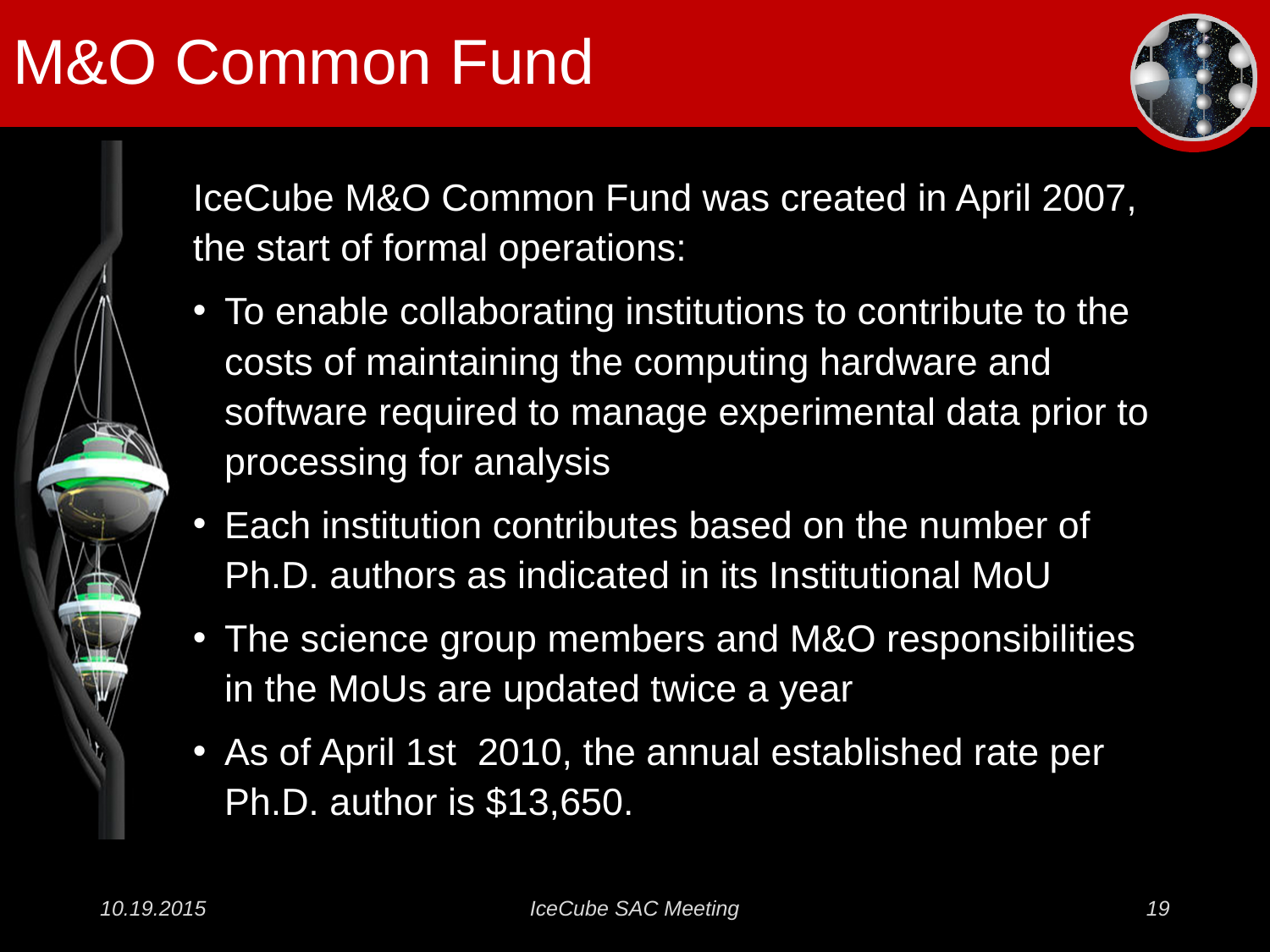

# M&O Common Fund
IceCube M&O Common Fund was created in April 2007, the start of formal operations:
To enable collaborating institutions to contribute to the costs of maintaining the computing hardware and software required to manage experimental data prior to processing for analysis
Each institution contributes based on the number of Ph.D. authors as indicated in its Institutional MoU
The science group members and M&O responsibilities in the MoUs are updated twice a year
As of April 1st  2010, the annual established rate per Ph.D. author is $13,650.

10.19.2015
IceCube SAC Meeting
19